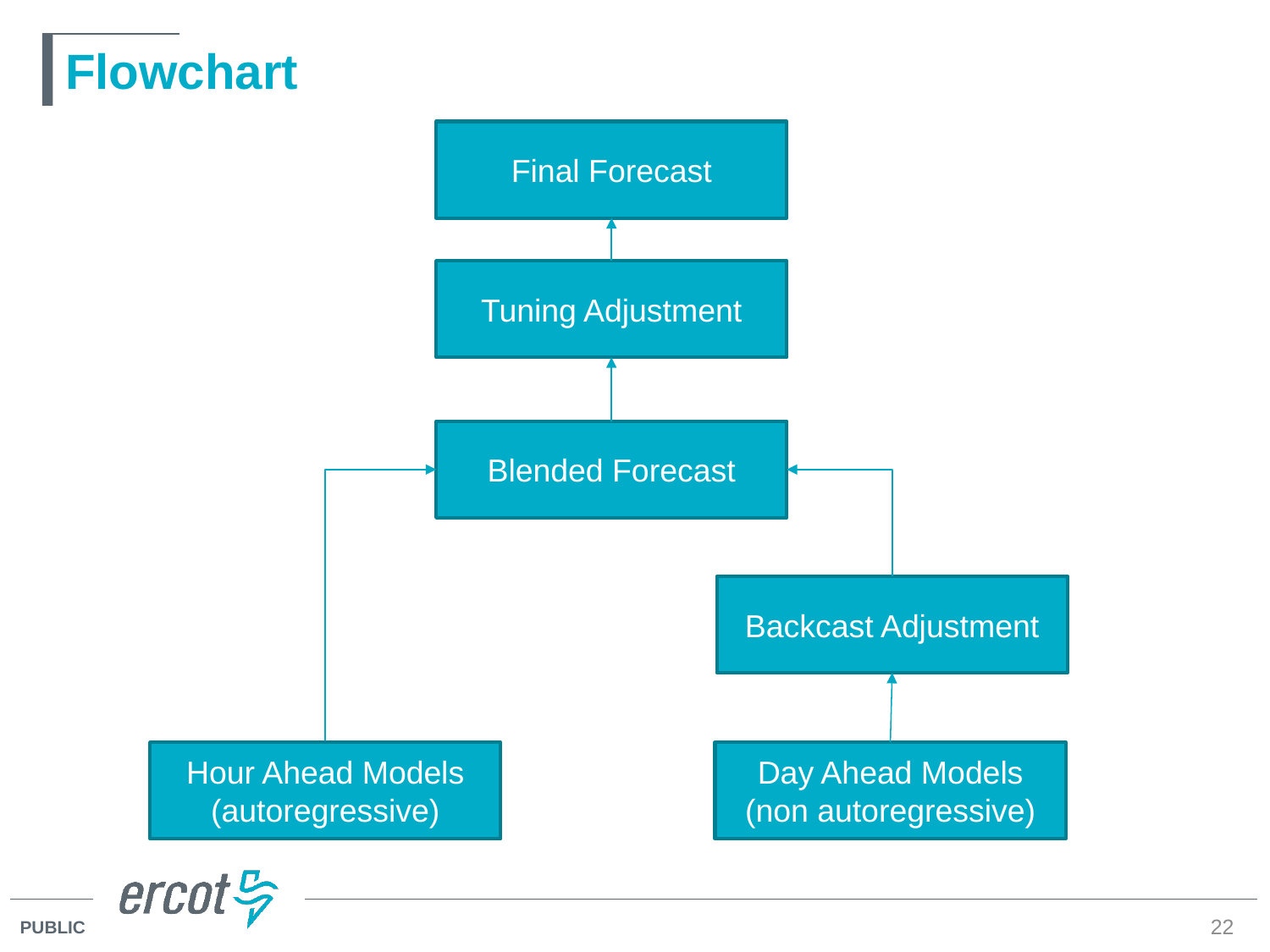

# Flowchart
Final Forecast

Tuning Adjustment
Blended Forecast
Backcast Adjustment
Hour Ahead Models
(autoregressive)
Day Ahead Models
(non autoregressive)
22